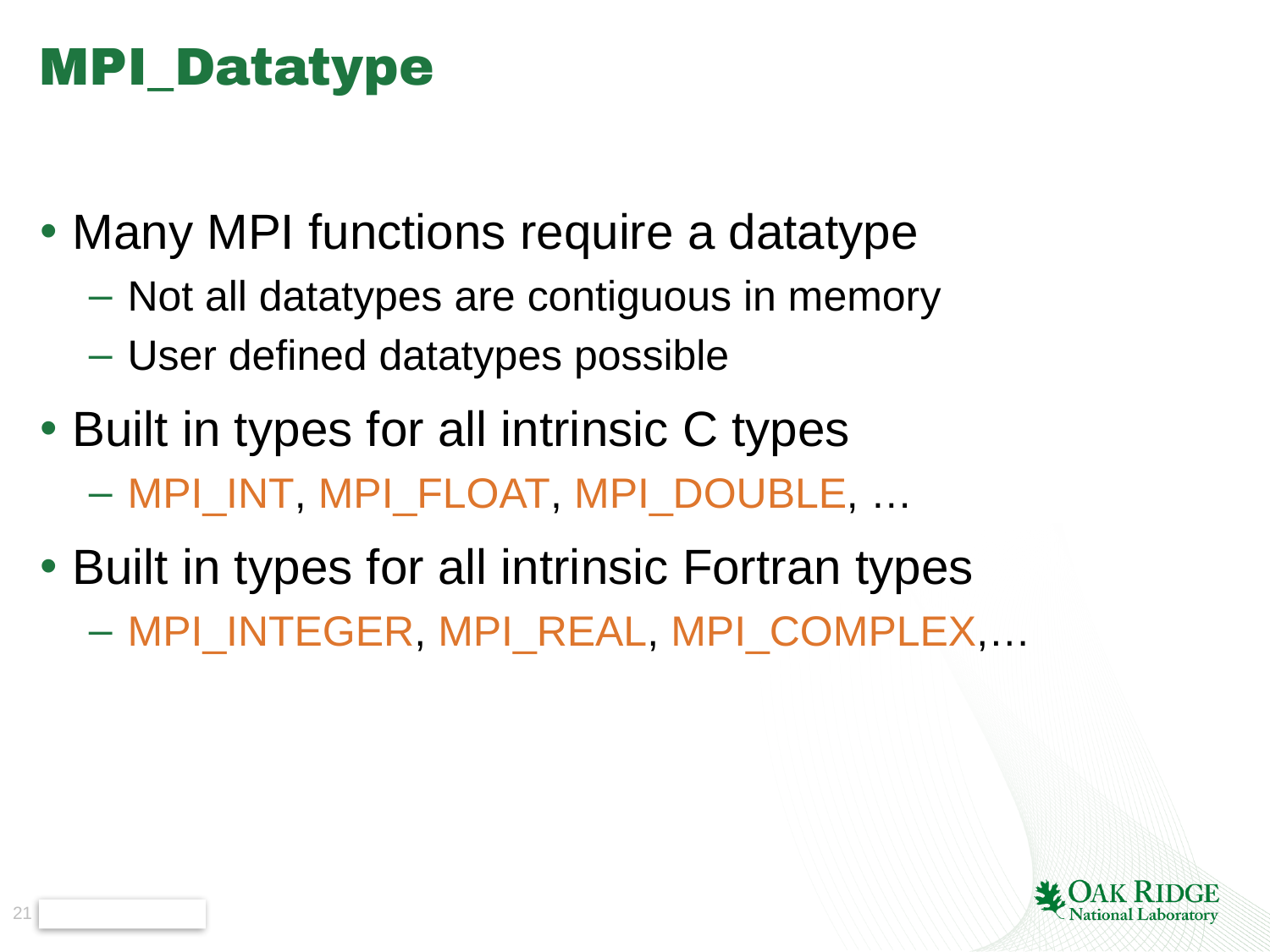

# MPI_Datatype
Many MPI functions require a datatype
Not all datatypes are contiguous in memory
User defined datatypes possible
Built in types for all intrinsic C types
MPI_INT, MPI_FLOAT, MPI_DOUBLE, …
Built in types for all intrinsic Fortran types
MPI_INTEGER, MPI_REAL, MPI_COMPLEX,…